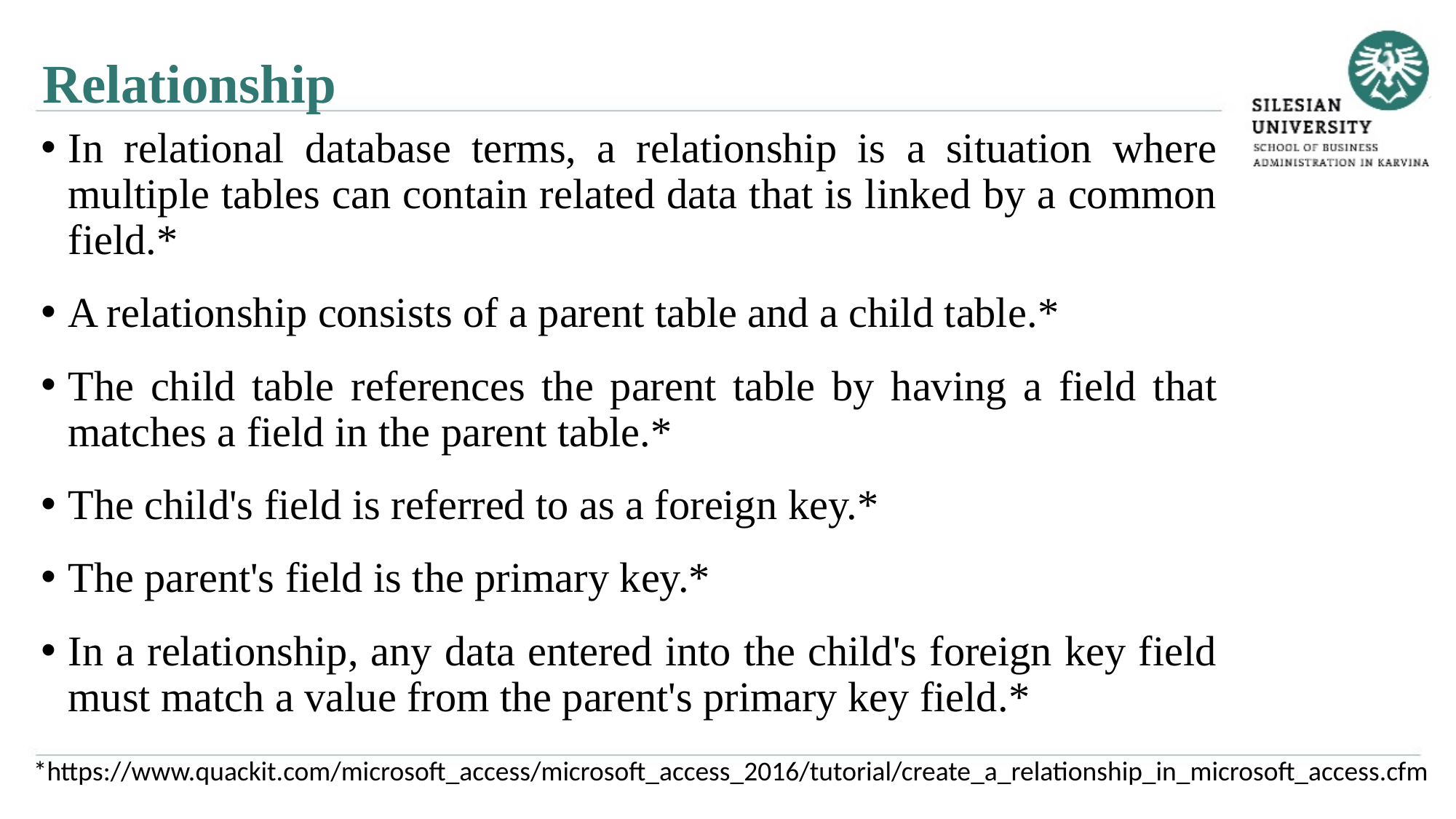

Relationship
In relational database terms, a relationship is a situation where multiple tables can contain related data that is linked by a common field.*
A relationship consists of a parent table and a child table.*
The child table references the parent table by having a field that matches a field in the parent table.*
The child's field is referred to as a foreign key.*
The parent's field is the primary key.*
In a relationship, any data entered into the child's foreign key field must match a value from the parent's primary key field.*
*https://www.quackit.com/microsoft_access/microsoft_access_2016/tutorial/create_a_relationship_in_microsoft_access.cfm